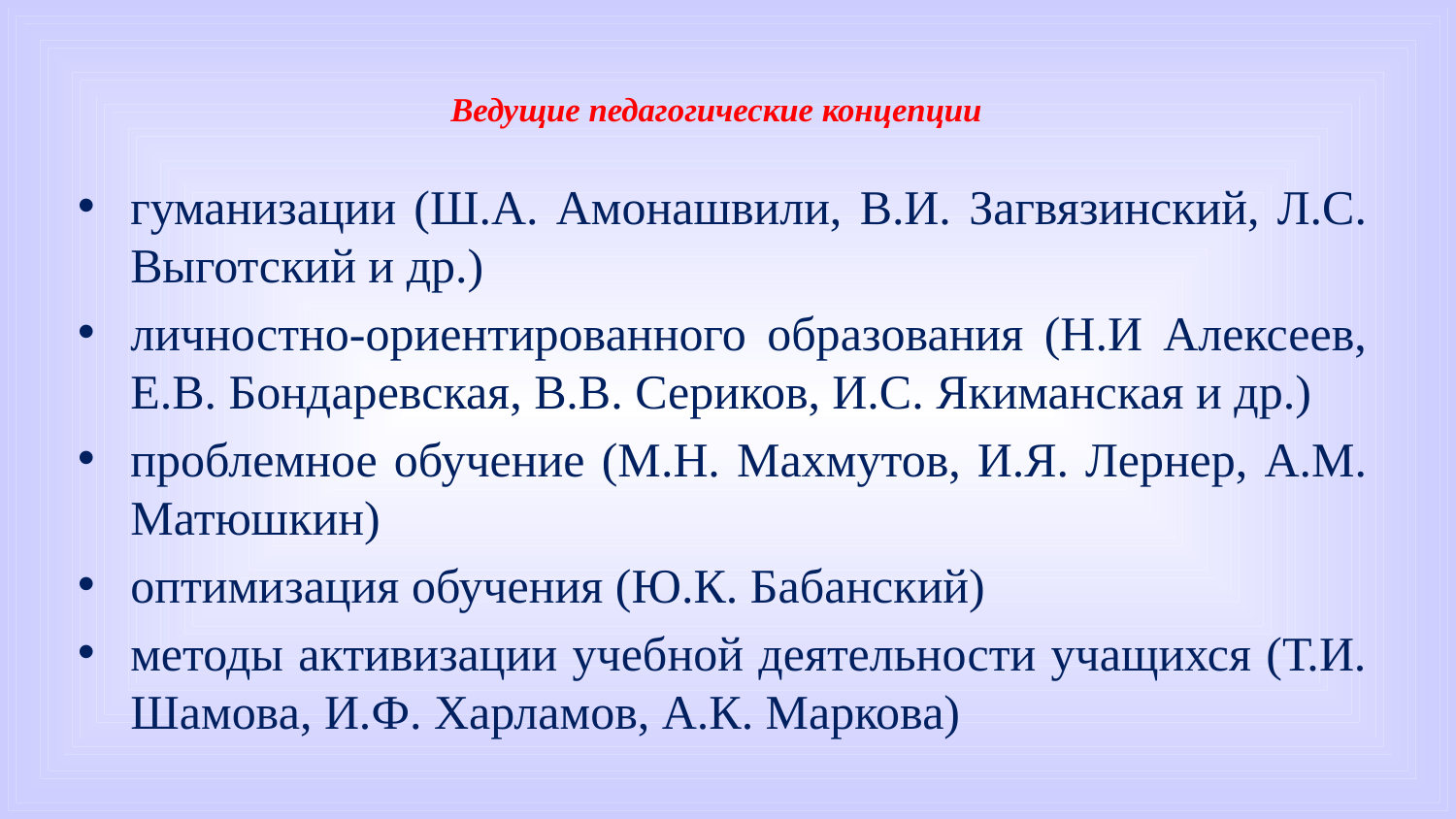

# Ведущие педагогические концепции
гуманизации (Ш.А. Амонашвили, В.И. Загвязинский, Л.С. Выготский и др.)
личностно-ориентированного образования (Н.И Алексеев, Е.В. Бондаревская, В.В. Сериков, И.С. Якиманская и др.)
проблемное обучение (М.Н. Махмутов, И.Я. Лернер, А.М. Матюшкин)
оптимизация обучения (Ю.К. Бабанский)
методы активизации учебной деятельности учащихся (Т.И. Шамова, И.Ф. Харламов, А.К. Маркова)